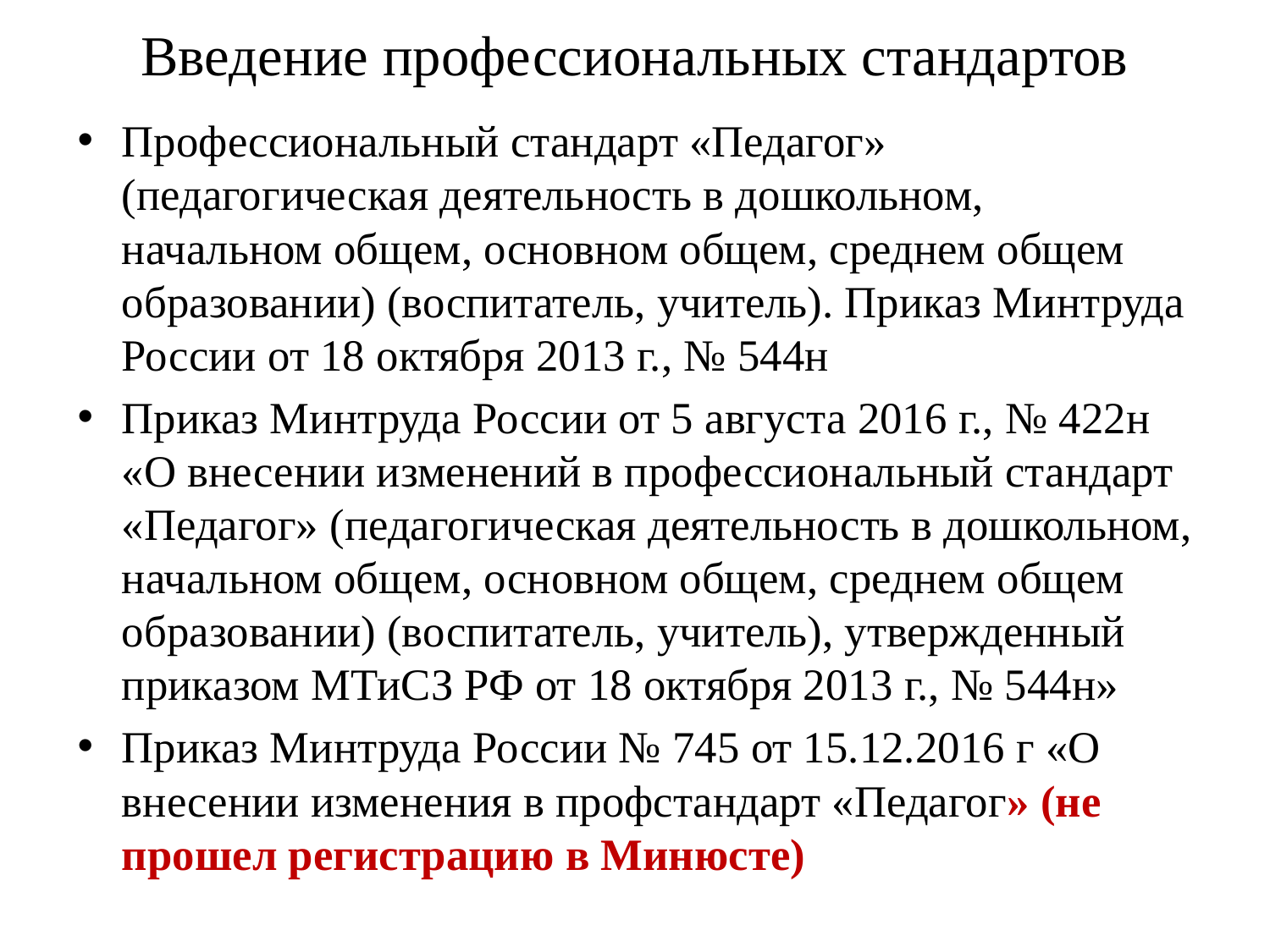

# Введение профессиональных стандартов
Профессиональный стандарт «Педагог» (педагогическая деятельность в дошкольном, начальном общем, основном общем, среднем общем образовании) (воспитатель, учитель). Приказ Минтруда России от 18 октября 2013 г., № 544н
Приказ Минтруда России от 5 августа 2016 г., № 422н «О внесении изменений в профессиональный стандарт «Педагог» (педагогическая деятельность в дошкольном, начальном общем, основном общем, среднем общем образовании) (воспитатель, учитель), утвержденный приказом МТиСЗ РФ от 18 октября 2013 г., № 544н»
Приказ Минтруда России № 745 от 15.12.2016 г «О внесении изменения в профстандарт «Педагог» (не прошел регистрацию в Минюсте)